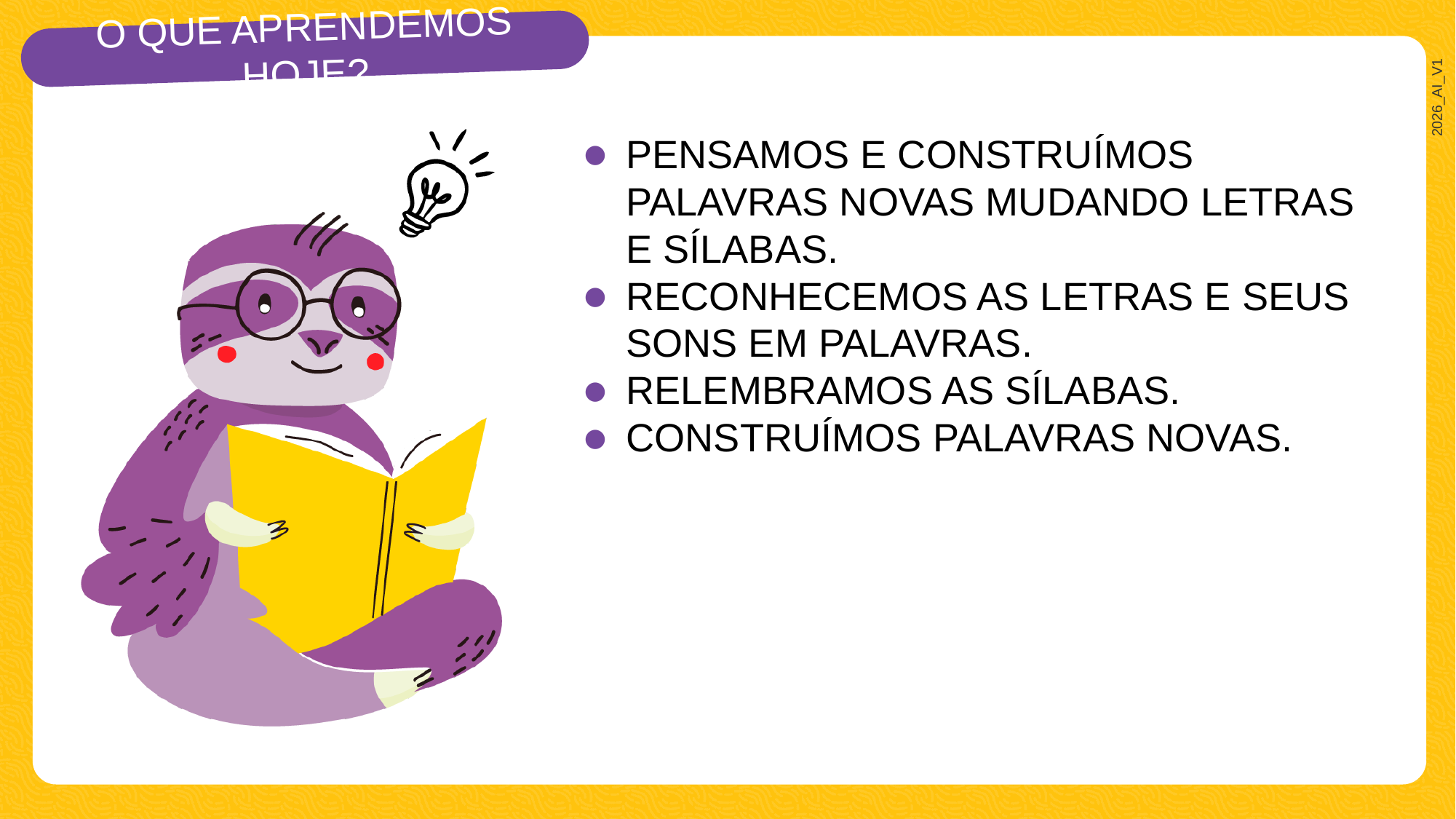

PENSAMOS E CONSTRUÍMOS PALAVRAS NOVAS MUDANDO LETRAS E SÍLABAS.
RECONHECEMOS AS LETRAS E SEUS SONS EM PALAVRAS.
RELEMBRAMOS AS SÍLABAS.
CONSTRUÍMOS PALAVRAS NOVAS.